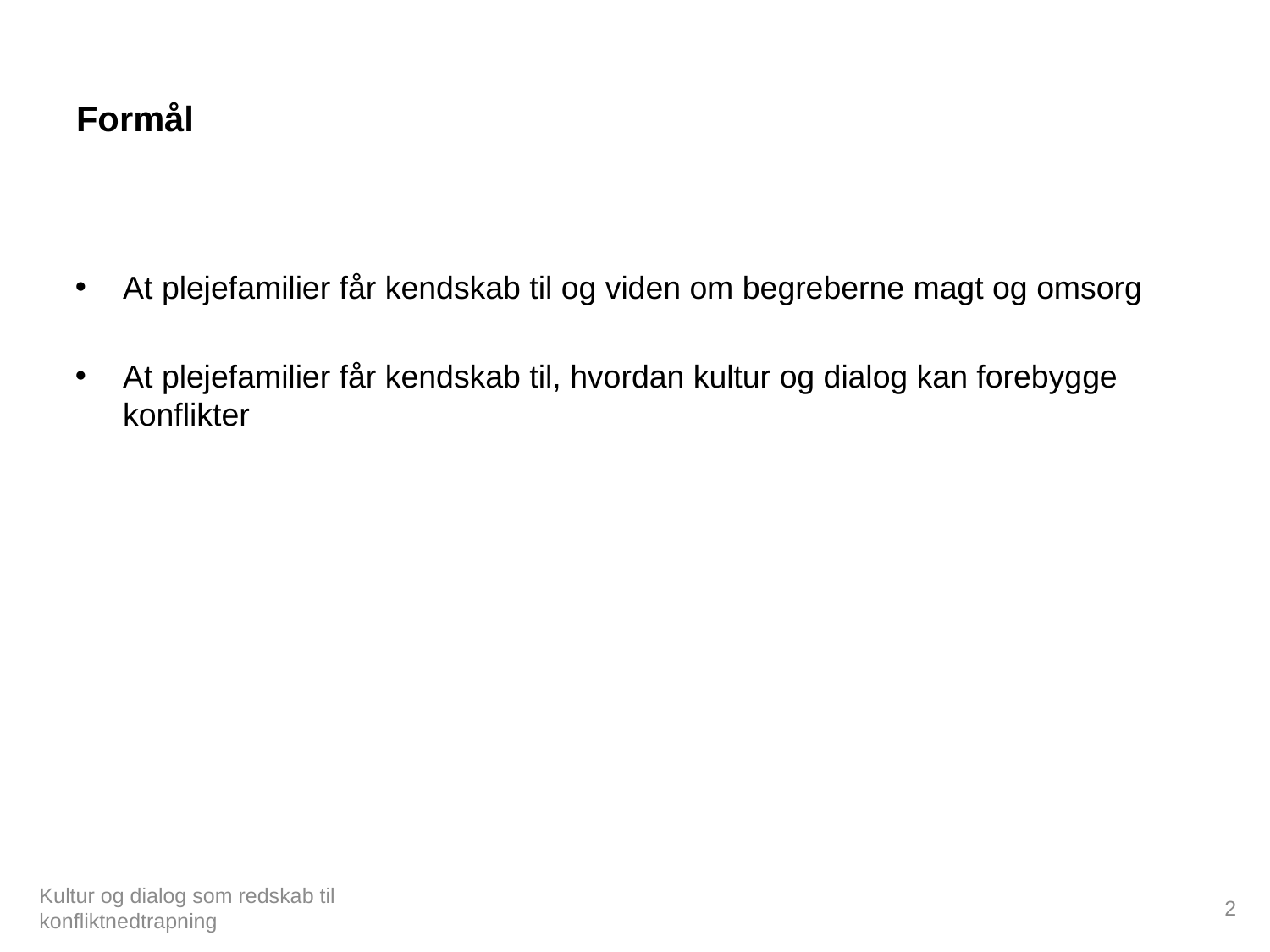

# Formål

At plejefamilier får kendskab til og viden om begreberne magt og omsorg

At plejefamilier får kendskab til, hvordan kultur og dialog kan forebygge konflikter

2
Kultur og dialog som redskab til konfliktnedtrapning